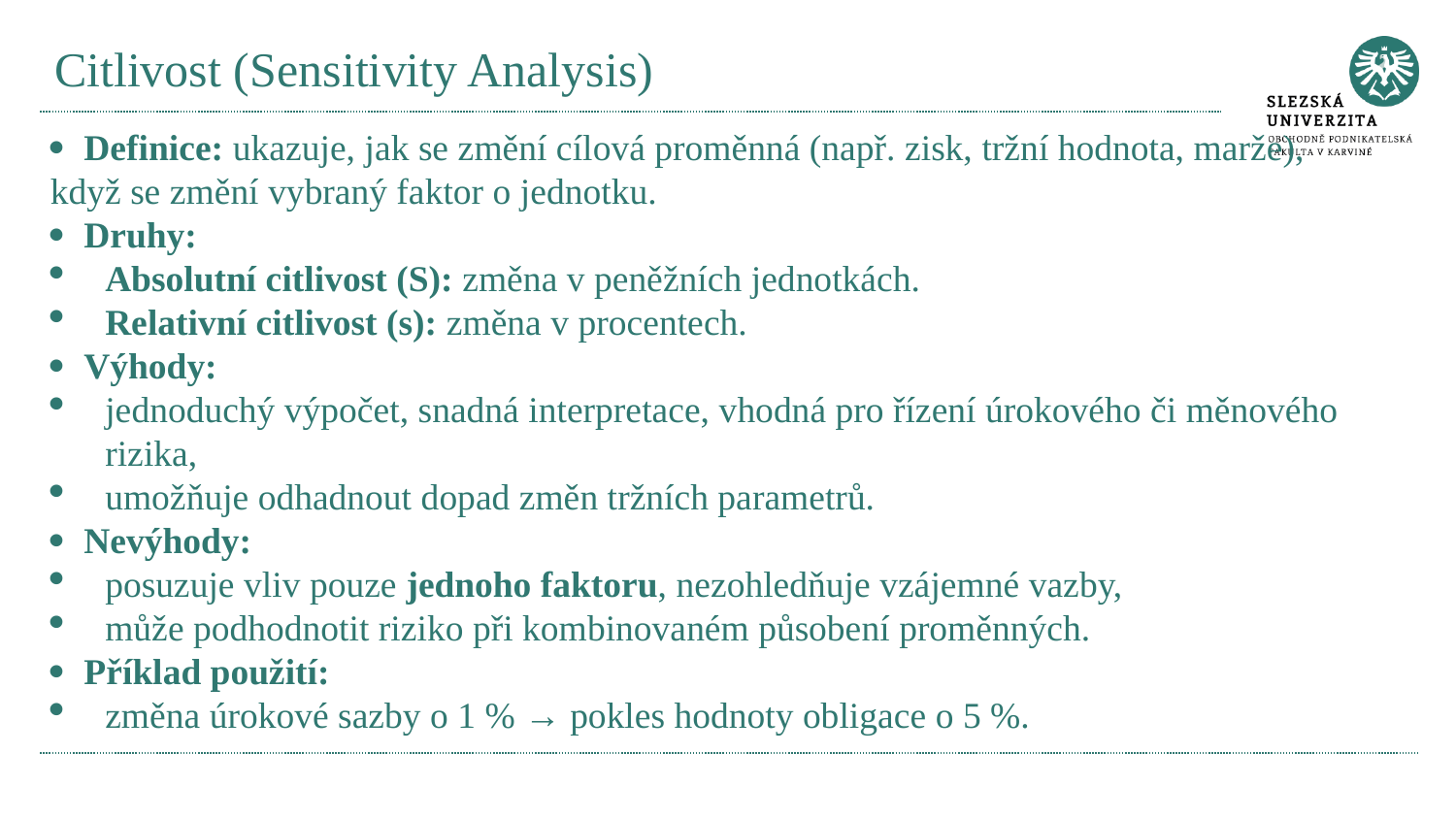

# Citlivost (Sensitivity Analysis)
•  Definice: ukazuje, jak se změní cílová proměnná (např. zisk, tržní hodnota, marže), když se změní vybraný faktor o jednotku.
•  Druhy:
Absolutní citlivost (S): změna v peněžních jednotkách.
Relativní citlivost (s): změna v procentech.
•  Výhody:
jednoduchý výpočet, snadná interpretace, vhodná pro řízení úrokového či měnového rizika,
umožňuje odhadnout dopad změn tržních parametrů.
•  Nevýhody:
posuzuje vliv pouze jednoho faktoru, nezohledňuje vzájemné vazby,
může podhodnotit riziko při kombinovaném působení proměnných.
•  Příklad použití:
změna úrokové sazby o 1 % → pokles hodnoty obligace o 5 %.